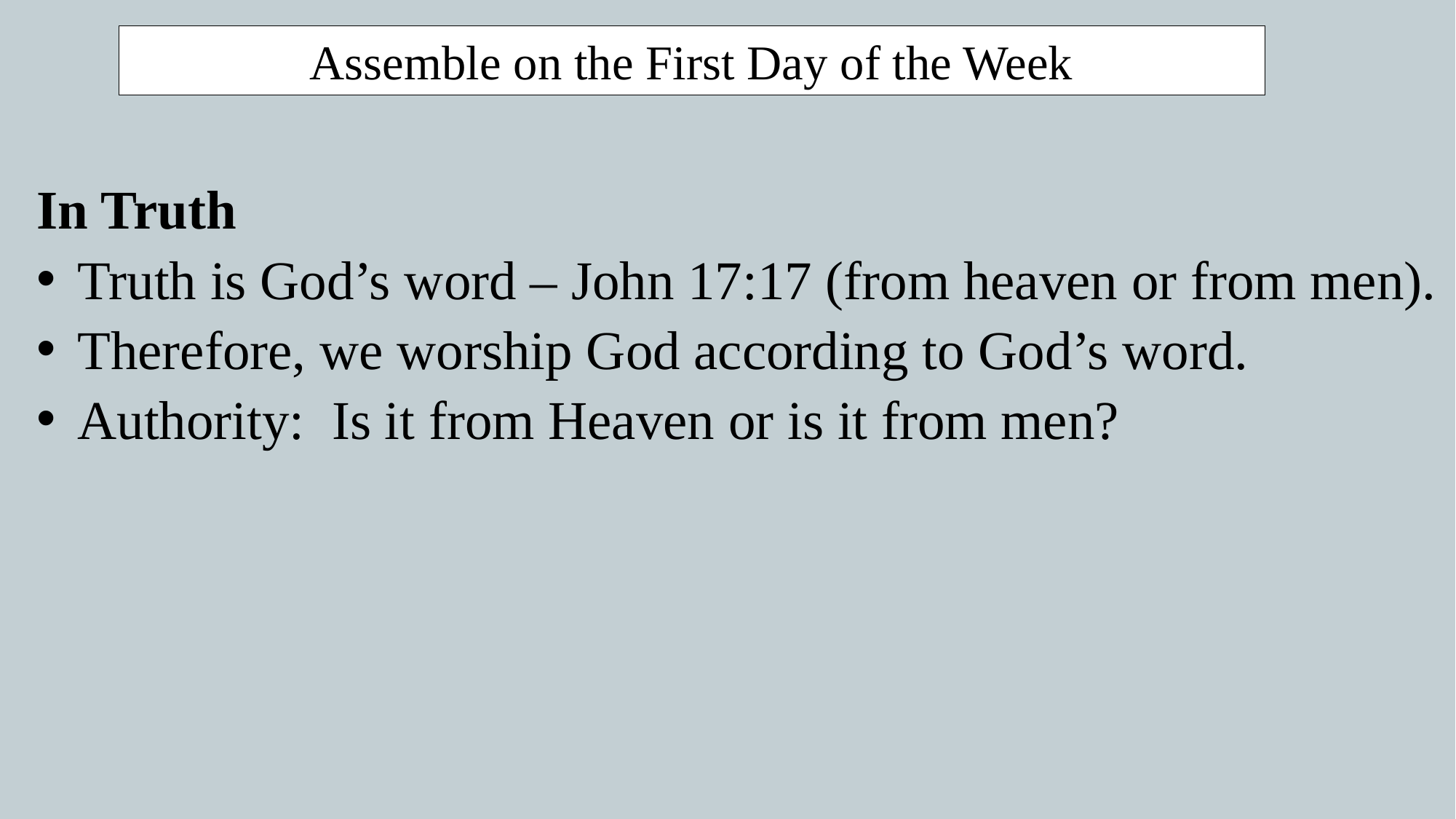

Assemble on the First Day of the Week

In Truth
Truth is God’s word – John 17:17 (from heaven or from men).
Therefore, we worship God according to God’s word.
Authority:  Is it from Heaven or is it from men?